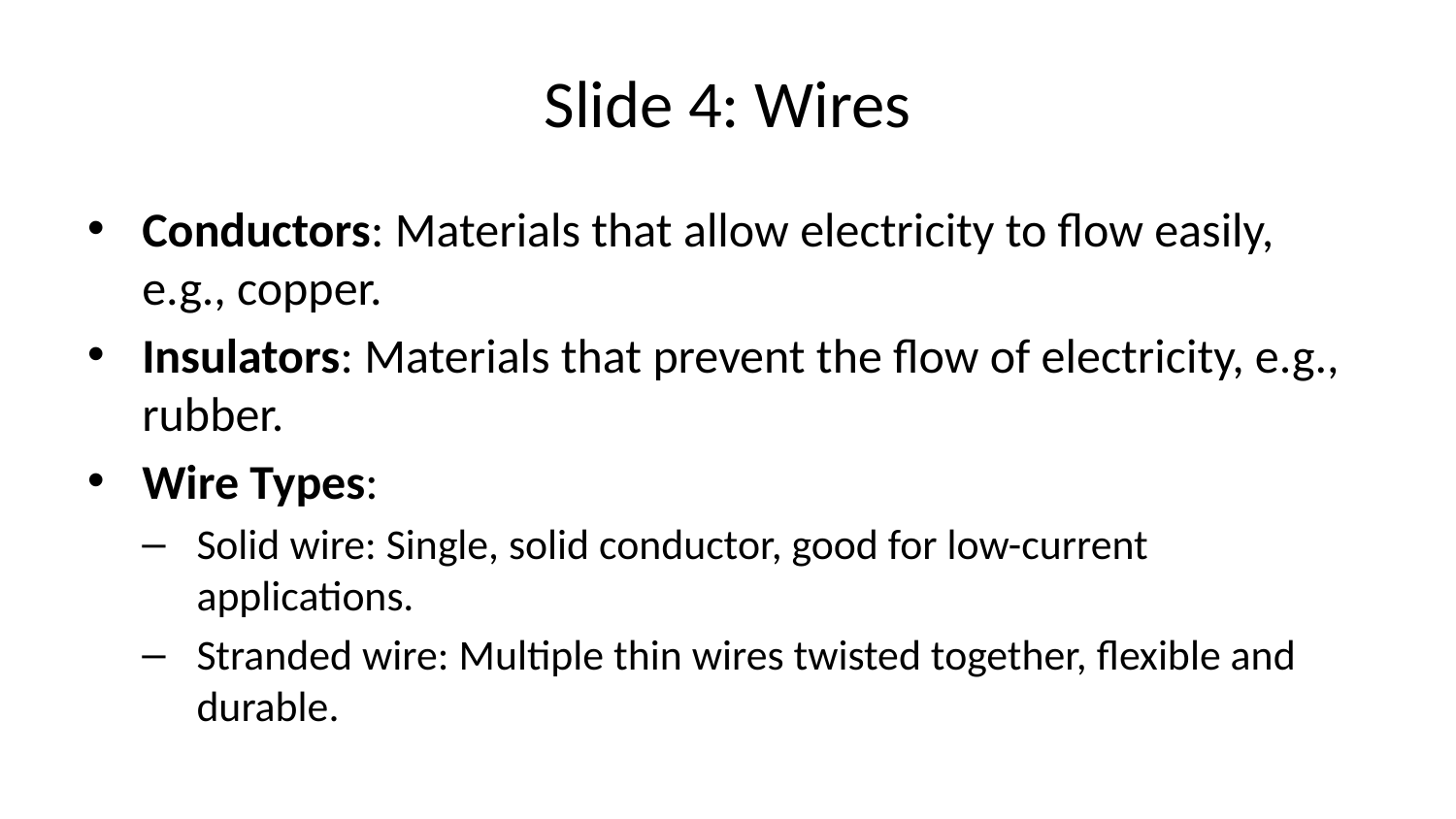

# Slide 4: Wires
Conductors: Materials that allow electricity to flow easily, e.g., copper.
Insulators: Materials that prevent the flow of electricity, e.g., rubber.
Wire Types:
Solid wire: Single, solid conductor, good for low-current applications.
Stranded wire: Multiple thin wires twisted together, flexible and durable.